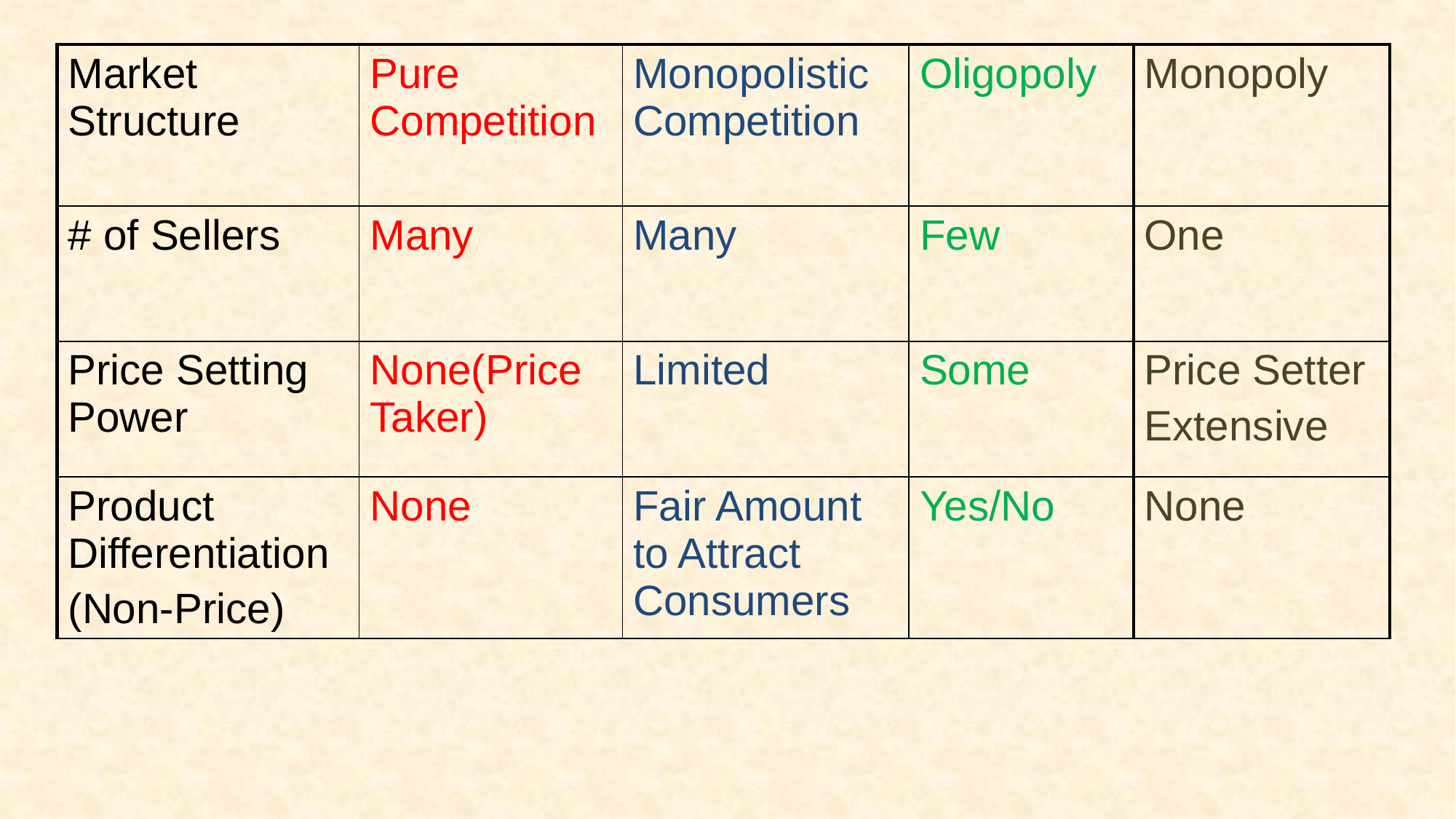

| Market Structure | Pure Competition | Monopolistic Competition | Oligopoly | Monopoly |
| --- | --- | --- | --- | --- |
| # of Sellers | Many | Many | Few | One |
| Price Setting Power | None(Price Taker) | Limited | Some | Price Setter Extensive |
| Product Differentiation (Non-Price) | None | Fair Amount to Attract Consumers | Yes/No | None |